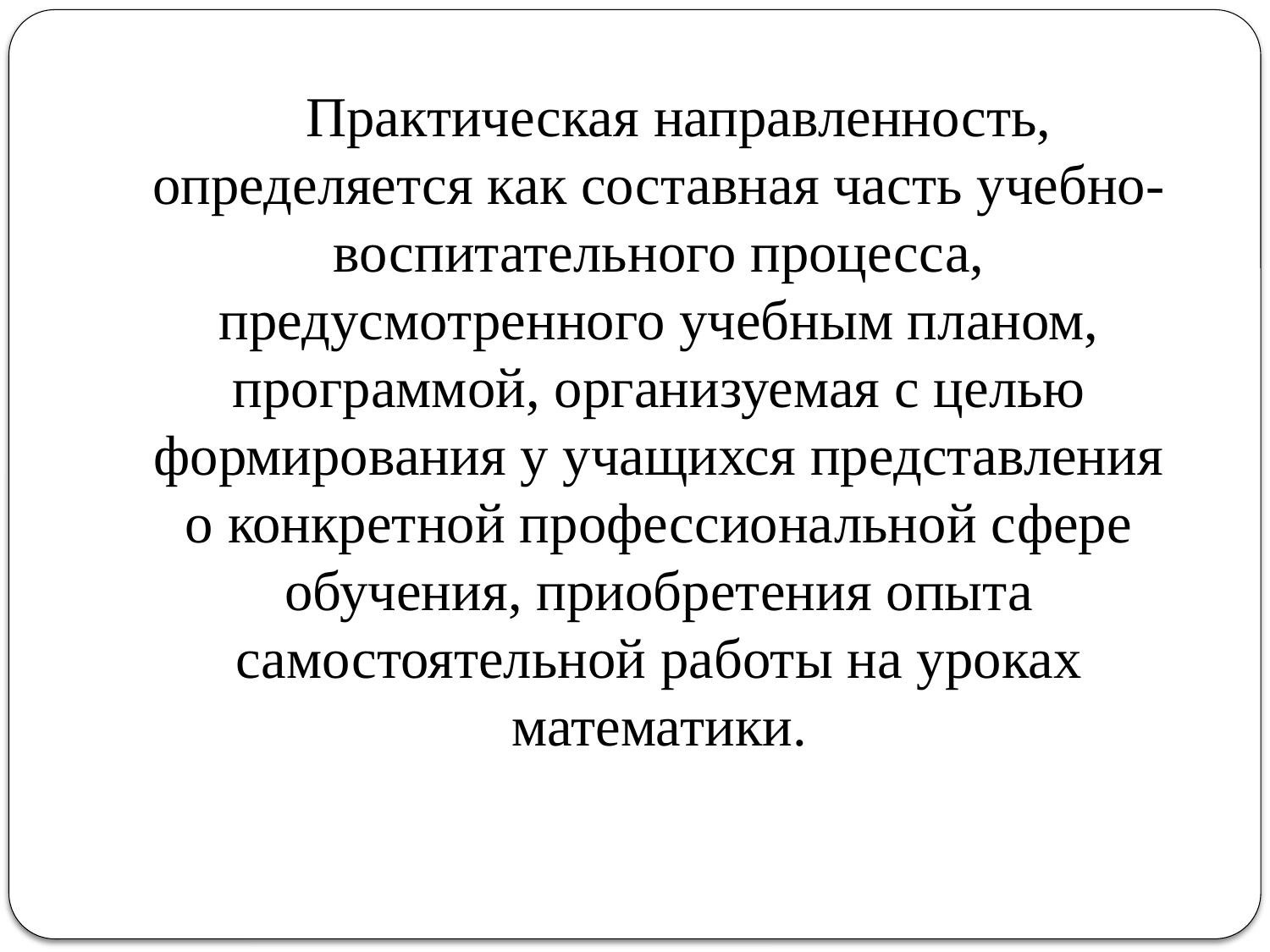

Практическая направленность, определяется как составная часть учебно-воспитательного процесса, предусмотренного учебным планом, программой, организуемая с целью формирования у учащихся представления о конкретной профессиональной сфере обучения, приобретения опыта самостоятельной работы на уроках математики.